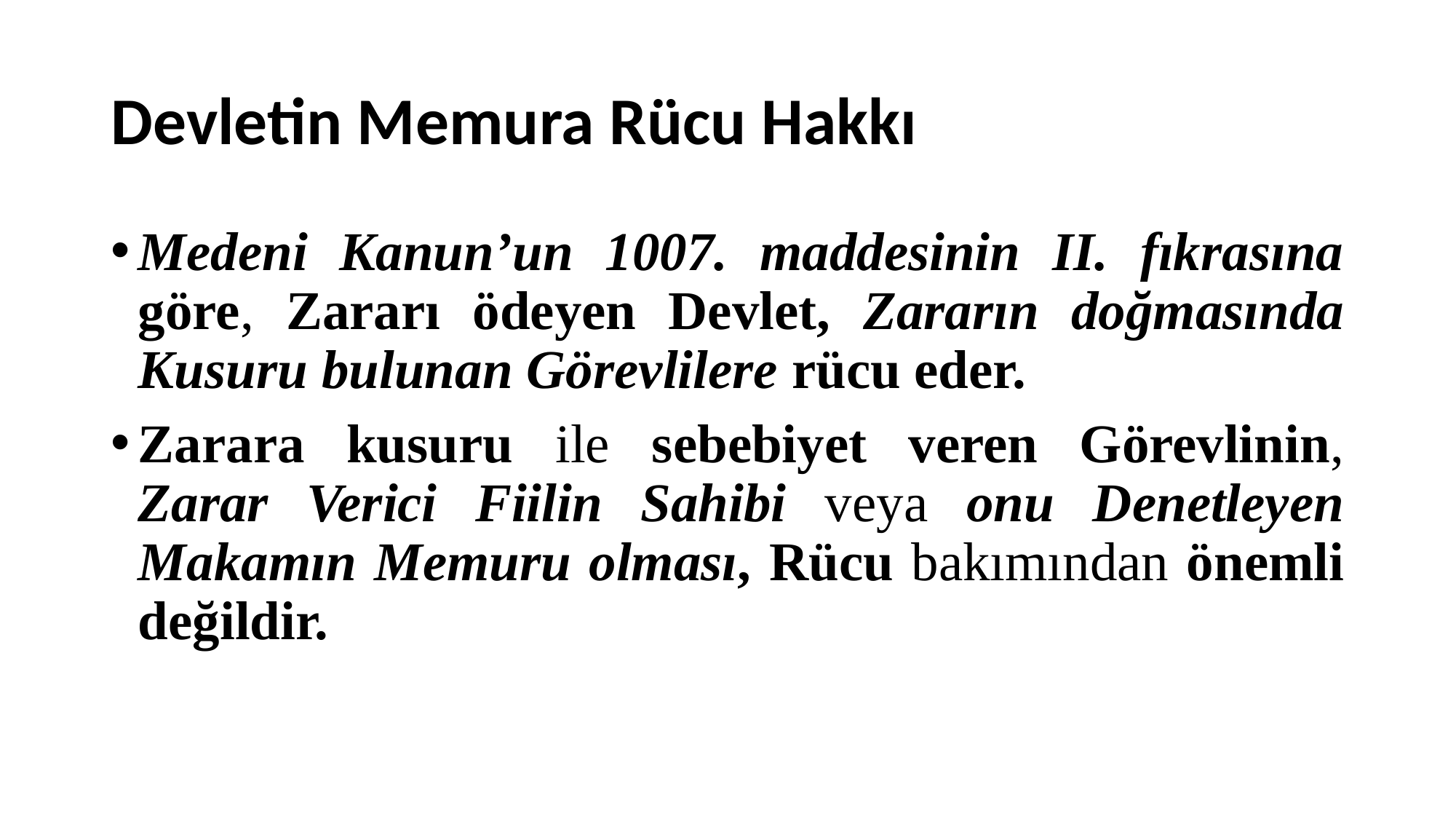

# Devletin Memura Rücu Hakkı
Medeni Kanun’un 1007. maddesinin II. fıkrasına göre, Zararı ödeyen Devlet, Zararın doğmasında Kusuru bulunan Görevlilere rücu eder.
Zarara kusuru ile sebebiyet veren Görevlinin, Zarar Verici Fiilin Sahibi veya onu Denetleyen Makamın Memuru olması, Rücu bakımından önemli değildir.